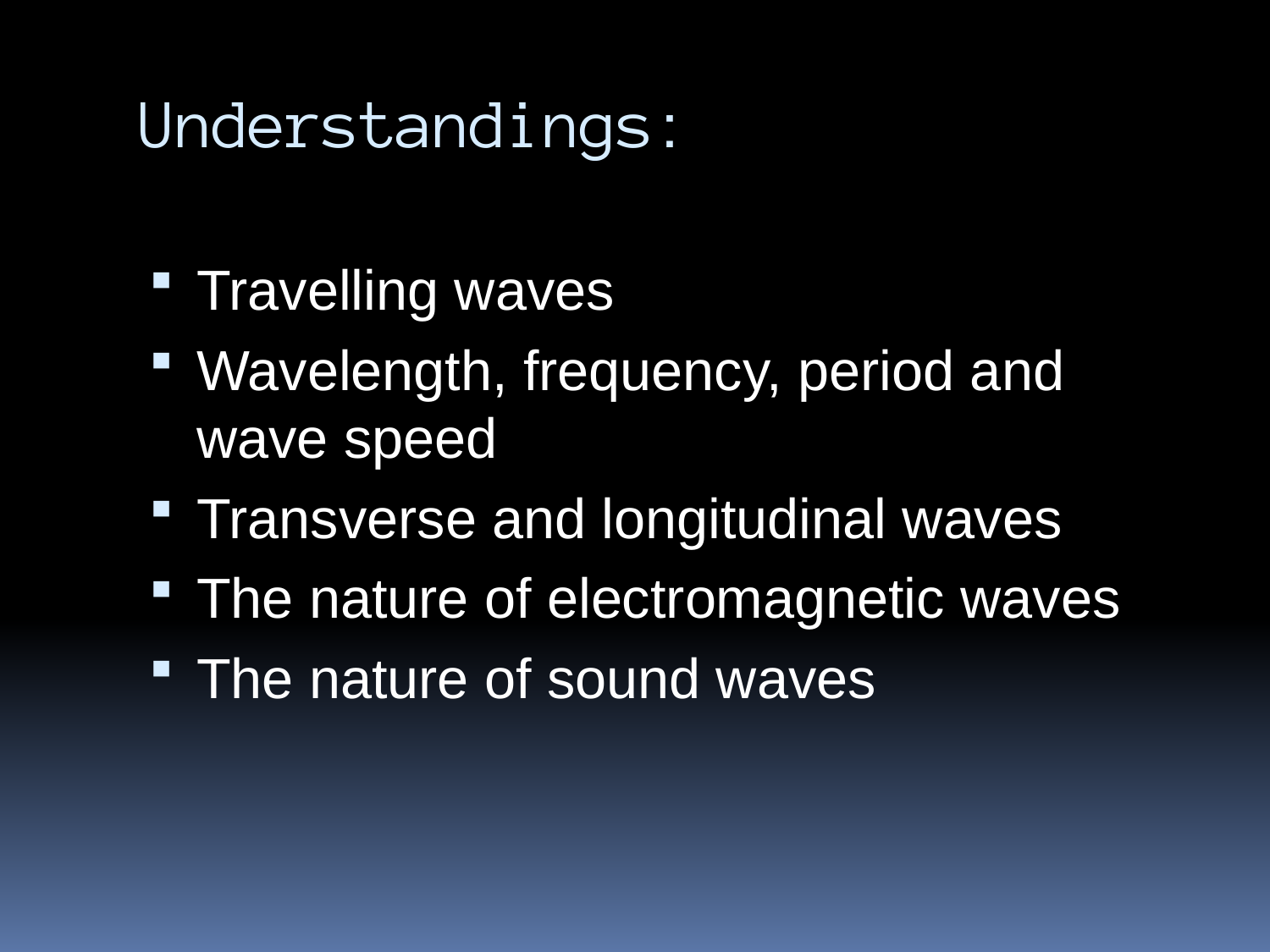

# Understandings:
Travelling waves
Wavelength, frequency, period and wave speed
Transverse and longitudinal waves
The nature of electromagnetic waves
The nature of sound waves